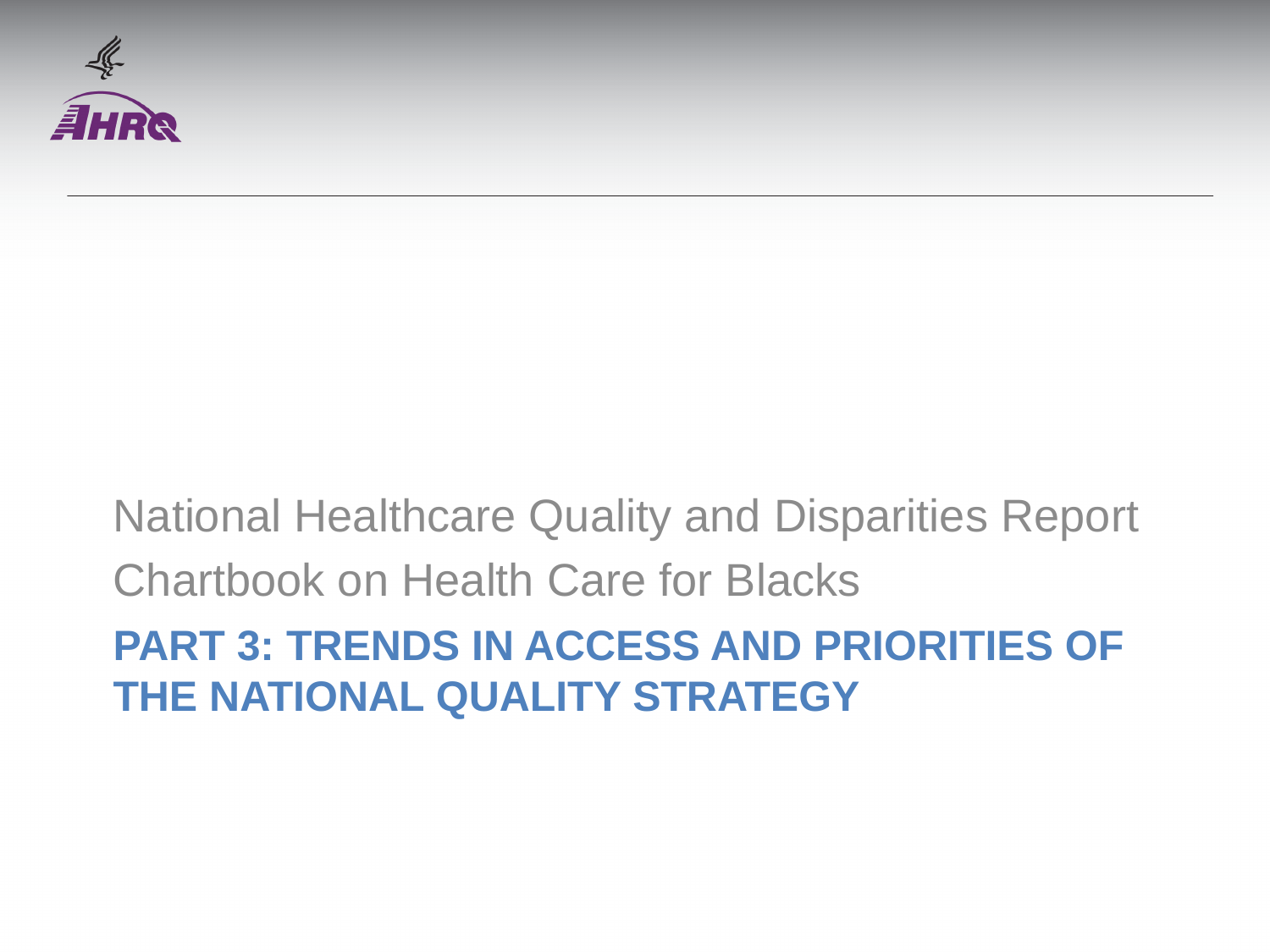

National Healthcare Quality and Disparities Report
Chartbook on Health Care for Blacks
# Part 3: Trends in Access and Priorities of the National Quality Strategy